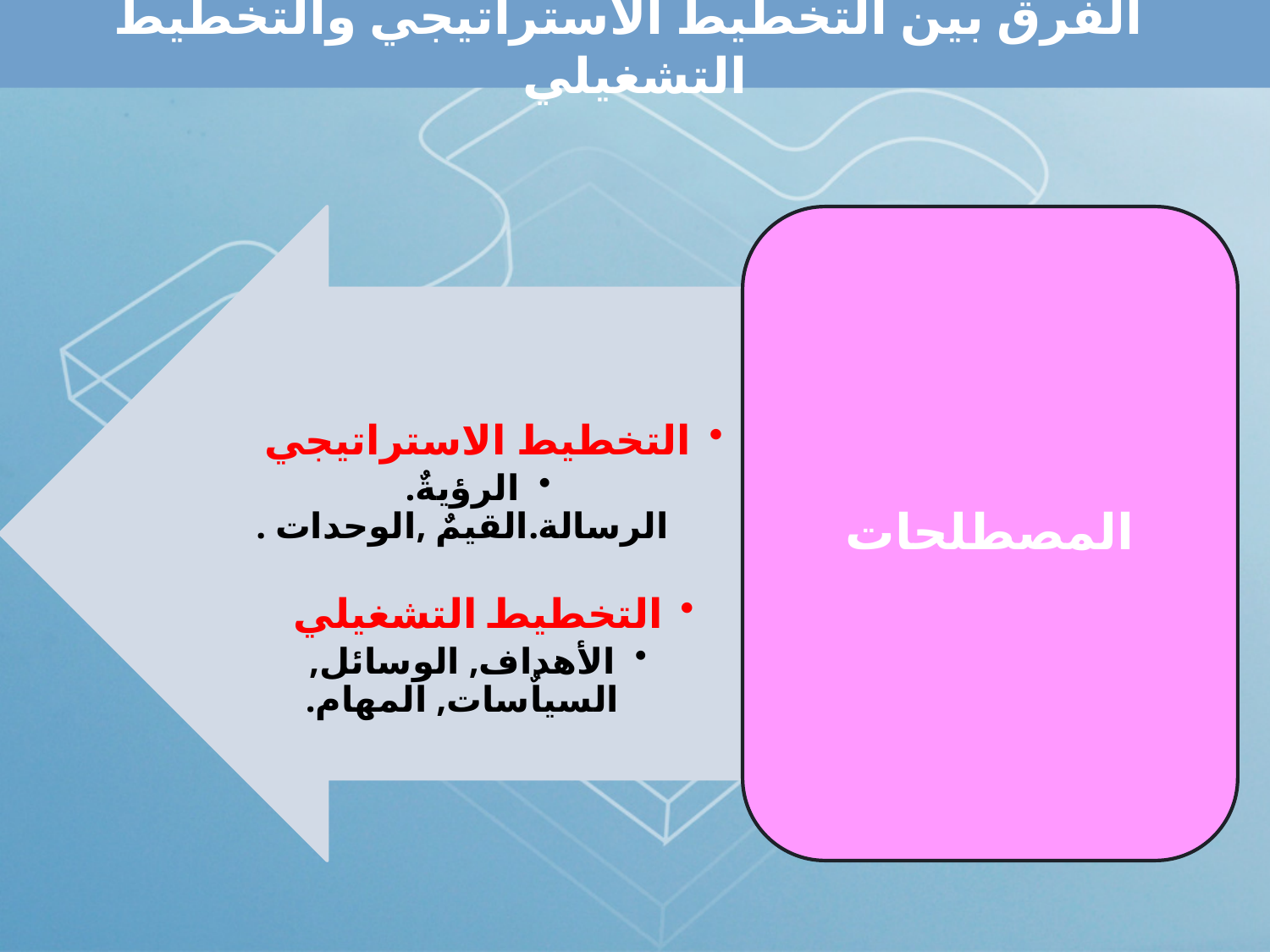

# الفرق بين التخطيط الاستراتيجي والتخطيط التشغيلي

التخطيط الاستراتيجي
الرؤيةٌ. الرسالة.القيمٌ ,الوحدات .

التخطيط التشغيلي
الأهداف, الوسائل, السياٌسات, المهام.
المصطلحات